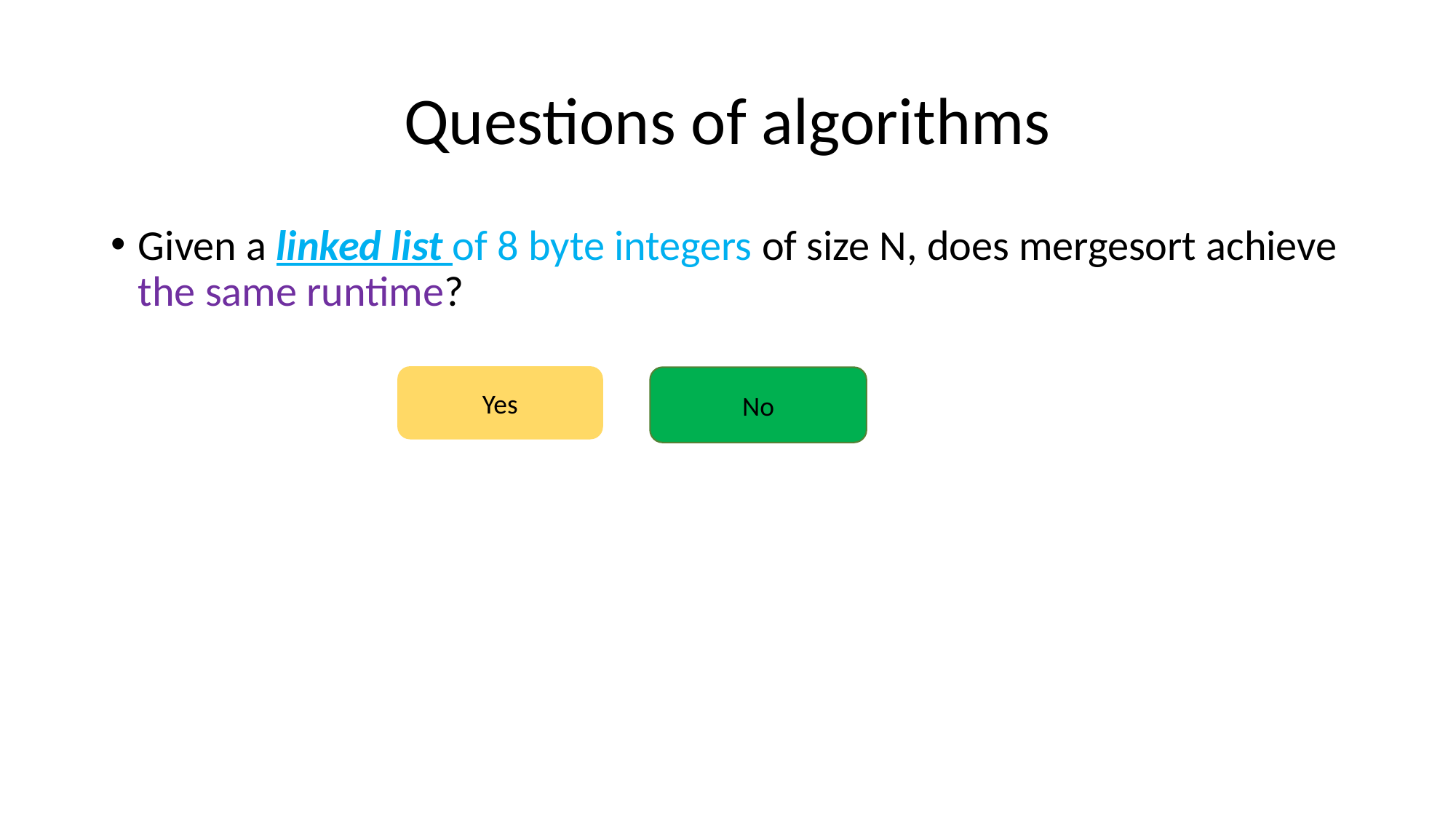

# Questions of algorithms
Given a linked list of 8 byte integers of size N, does mergesort achieve the same runtime?

Yes
No